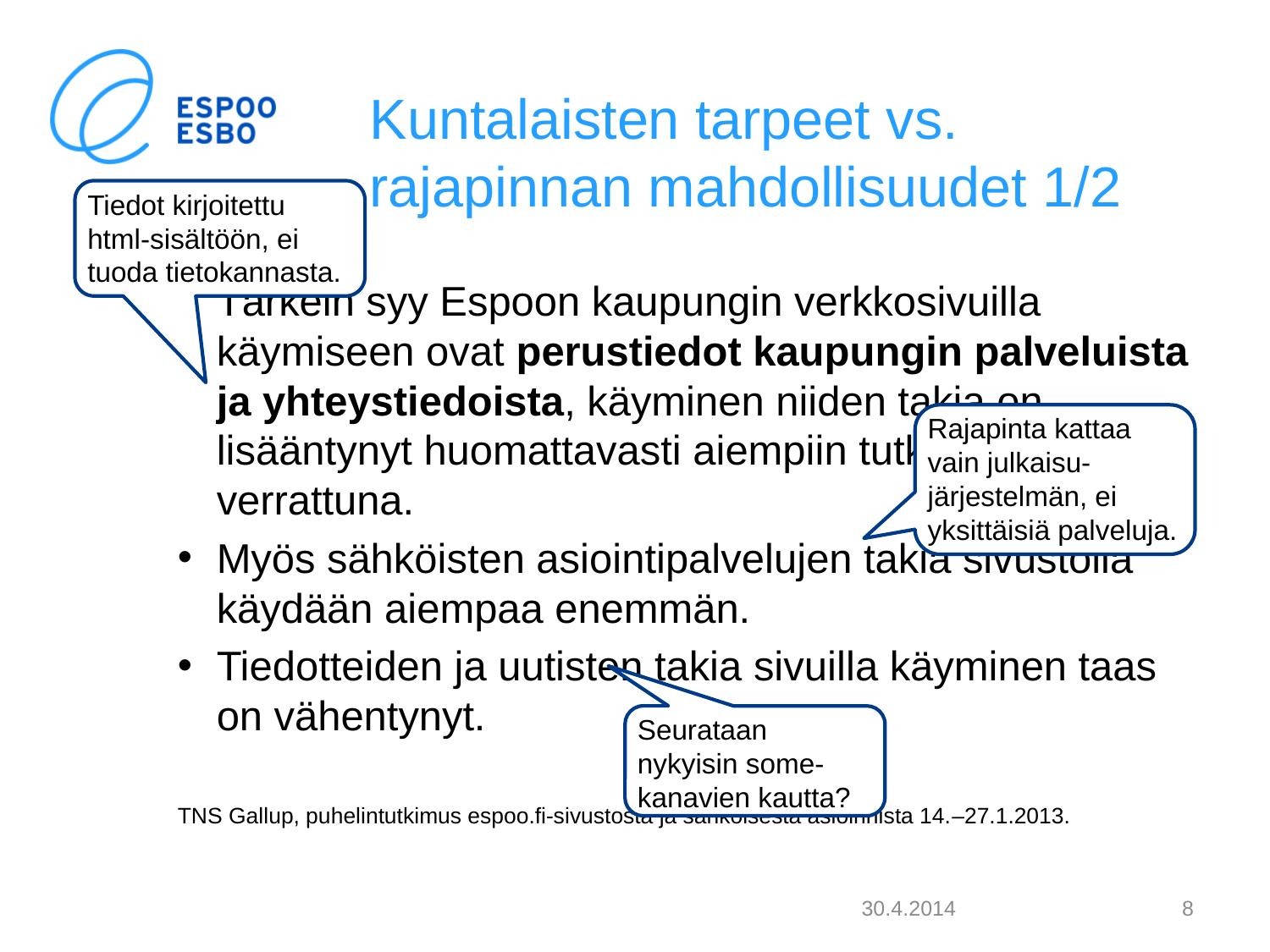

# Kuntalaisten tarpeet vs. rajapinnan mahdollisuudet 1/2

Tiedot kirjoitettu html-sisältöön, ei tuoda tietokannasta.
Tärkein syy Espoon kaupungin verkkosivuilla käymiseen ovat perustiedot kaupungin palveluista ja yhteystiedoista, käyminen niiden takia on lisääntynyt huomattavasti aiempiin tutkimuksiin verrattuna.
Myös sähköisten asiointipalvelujen takia sivustolla käydään aiempaa enemmän.
Tiedotteiden ja uutisten takia sivuilla käyminen taas on vähentynyt.

TNS Gallup, puhelintutkimus espoo.fi-sivustosta ja sähköisestä asioinnista 14.–27.1.2013.

Rajapinta kattaa vain julkaisu-järjestelmän, ei yksittäisiä palveluja.

Seurataan nykyisin some-kanavien kautta?
30.4.2014
8